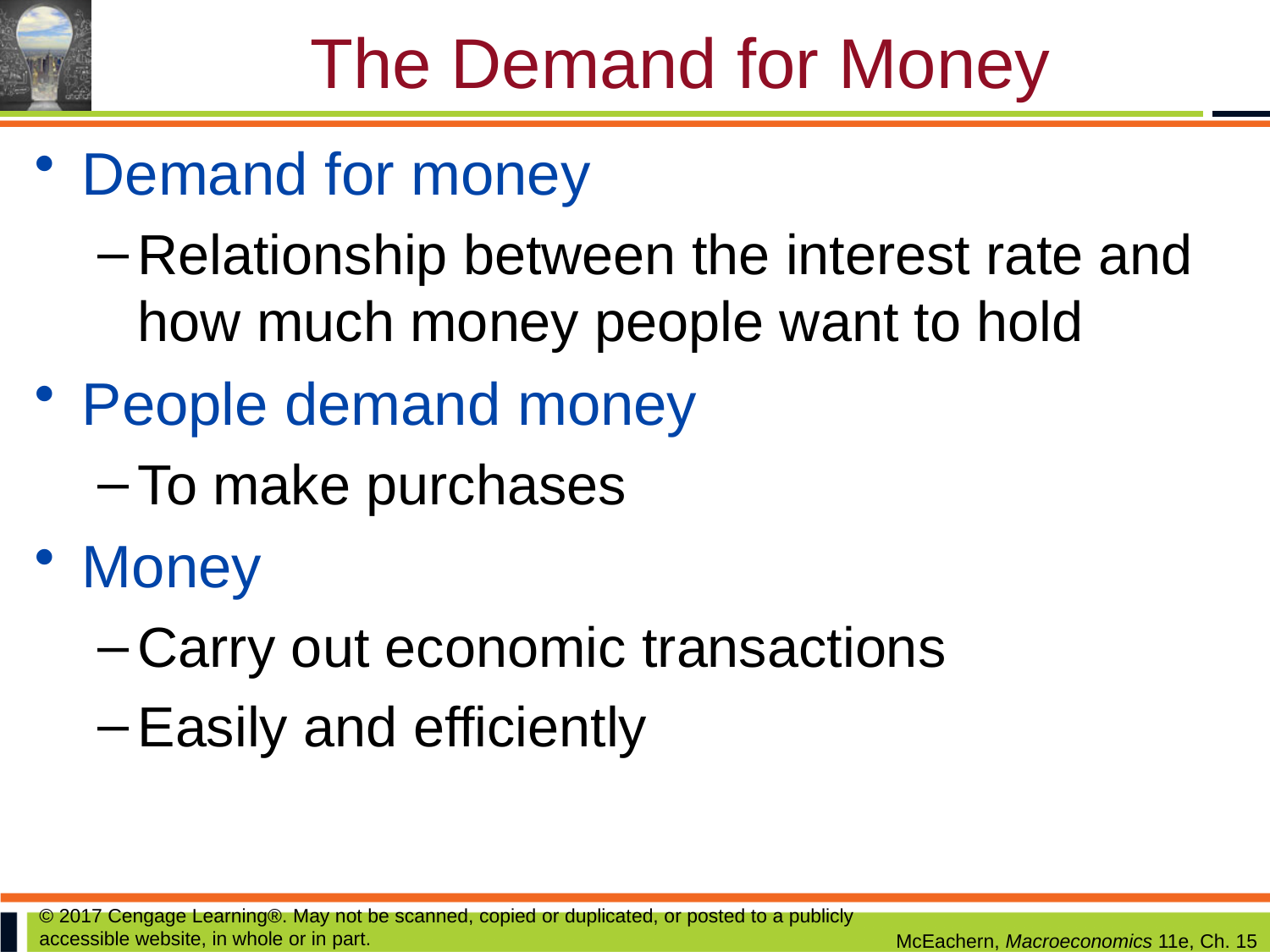

# The Demand for Money
Demand for money
Relationship between the interest rate and how much money people want to hold
People demand money
To make purchases
Money
Carry out economic transactions
Easily and efficiently
© 2017 Cengage Learning®. May not be scanned, copied or duplicated, or posted to a publicly accessible website, in whole or in part.